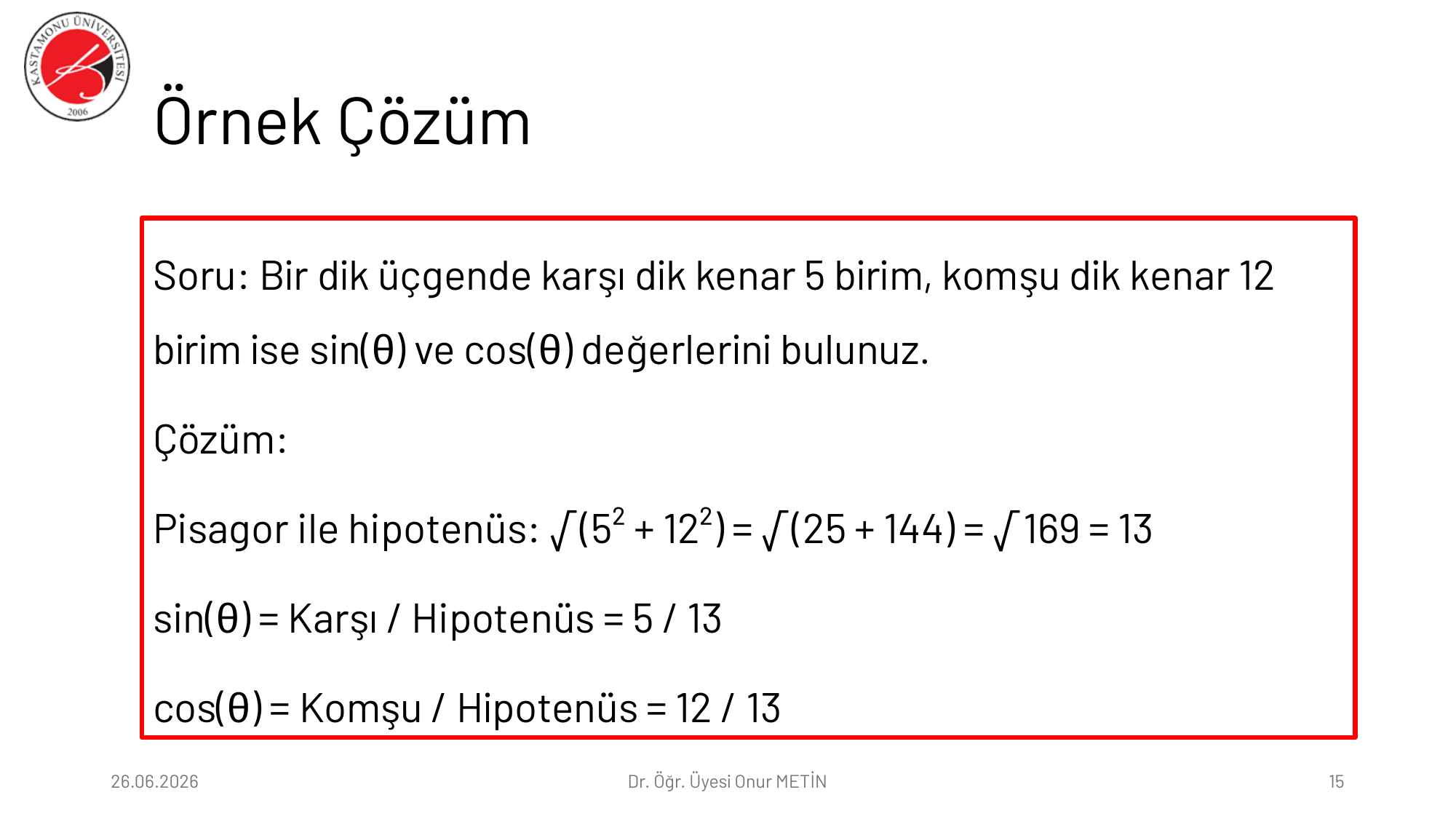

# Örnek Çözüm
Soru: Bir dik üçgende karşı dik kenar 5 birim, komşu dik kenar 12 birim ise sin(θ) ve cos(θ) değerlerini bulunuz.
Çözüm:
Pisagor ile hipotenüs: √(5² + 12²) = √(25 + 144) = √169 = 13
sin(θ) = Karşı / Hipotenüs = 5 / 13
cos(θ) = Komşu / Hipotenüs = 12 / 13

26.06.2026
Dr. Öğr. Üyesi Onur METİN
15